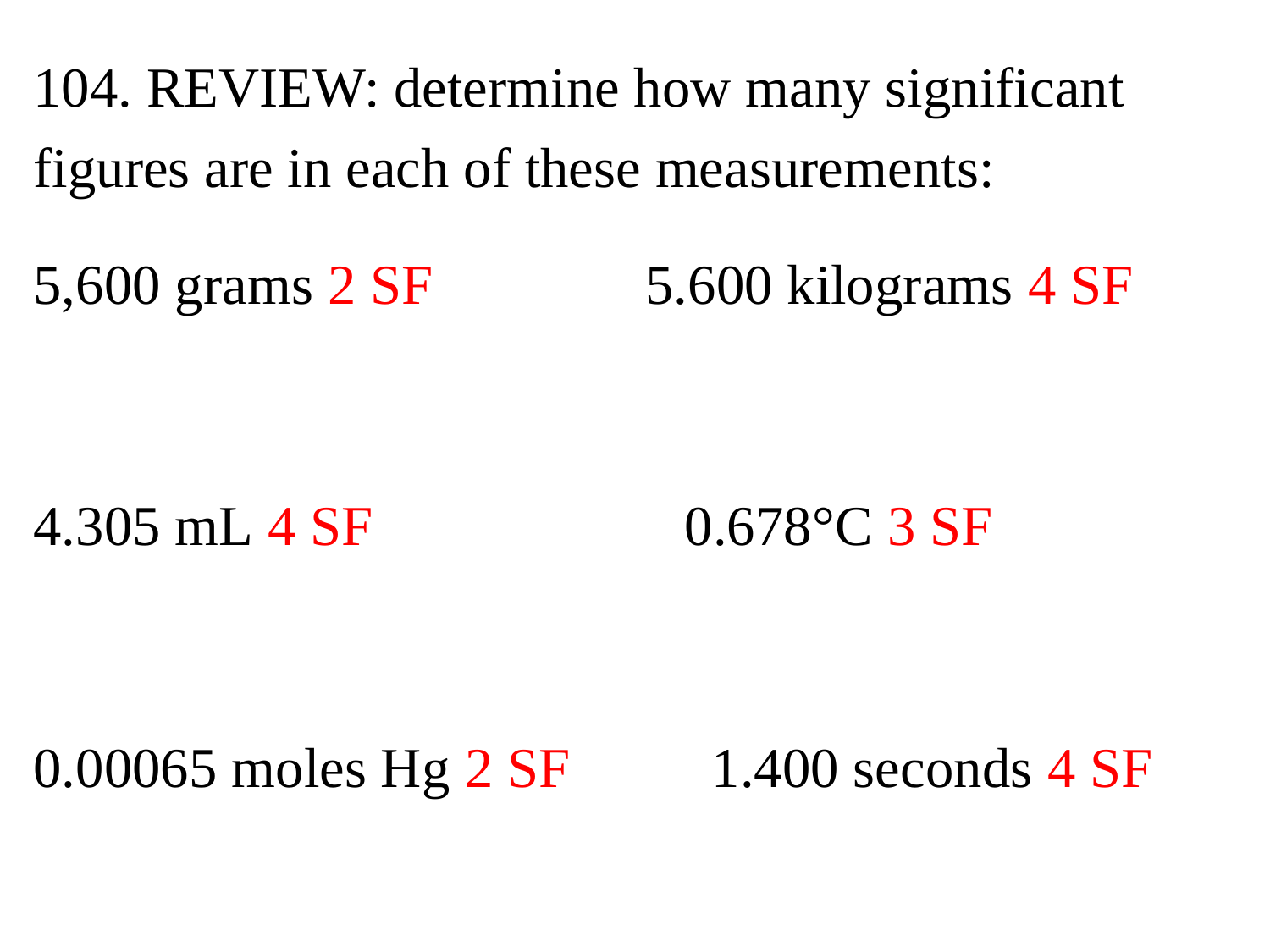

104. REVIEW: determine how many significant figures are in each of these measurements:
5,600 grams 2 SF               5.600 kilograms 4 SF
4.305 mL 4 SF                      0.678°C 3 SF
0.00065 moles Hg 2 SF          1.400 seconds 4 SF